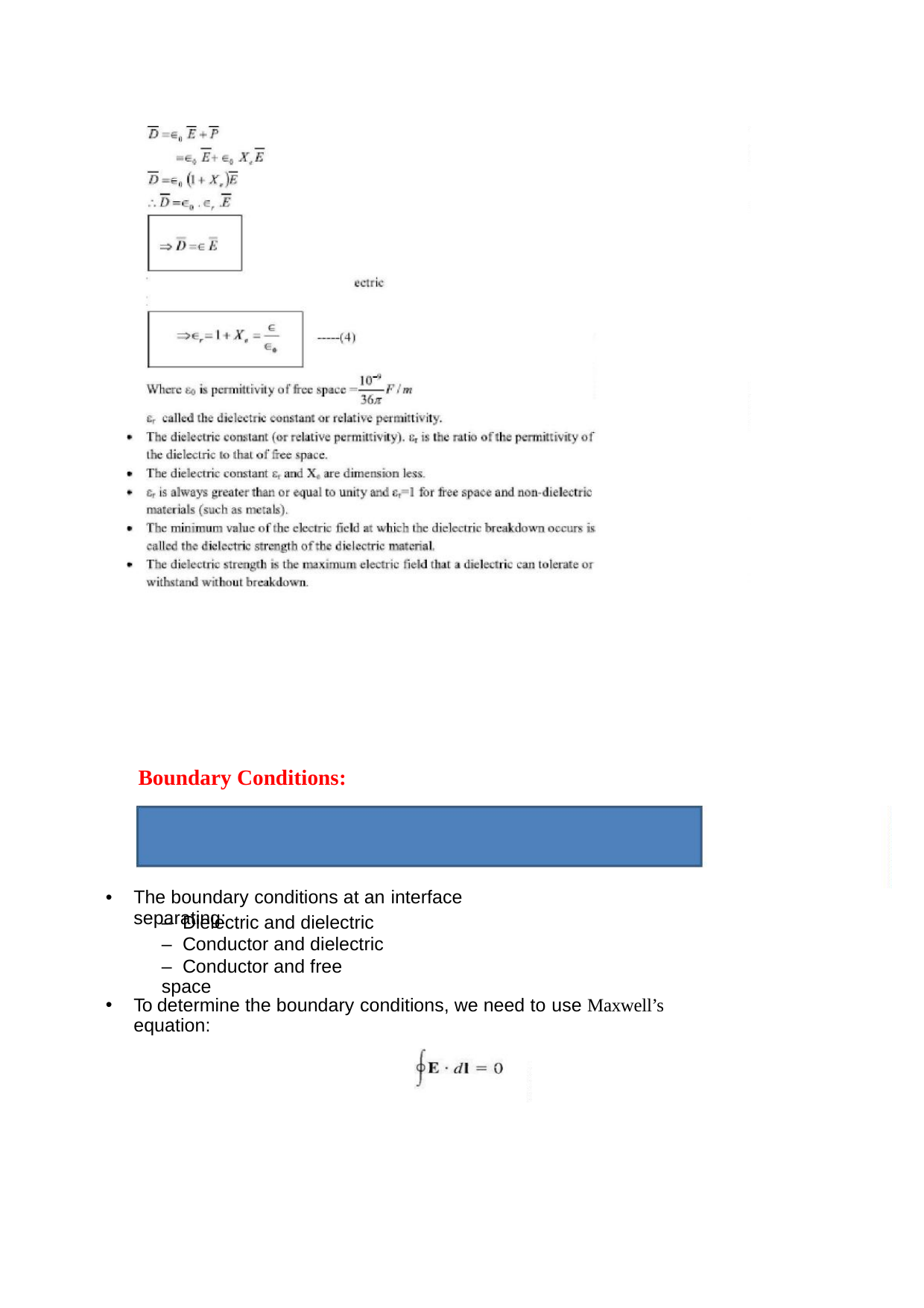

Boundary Conditions:

•
•
The boundary conditions at an interface separating:
– Dielectric and dielectric
– Conductor and dielectric
– Conductor and free space
To determine the boundary conditions, we need to use Maxwell’s equation: